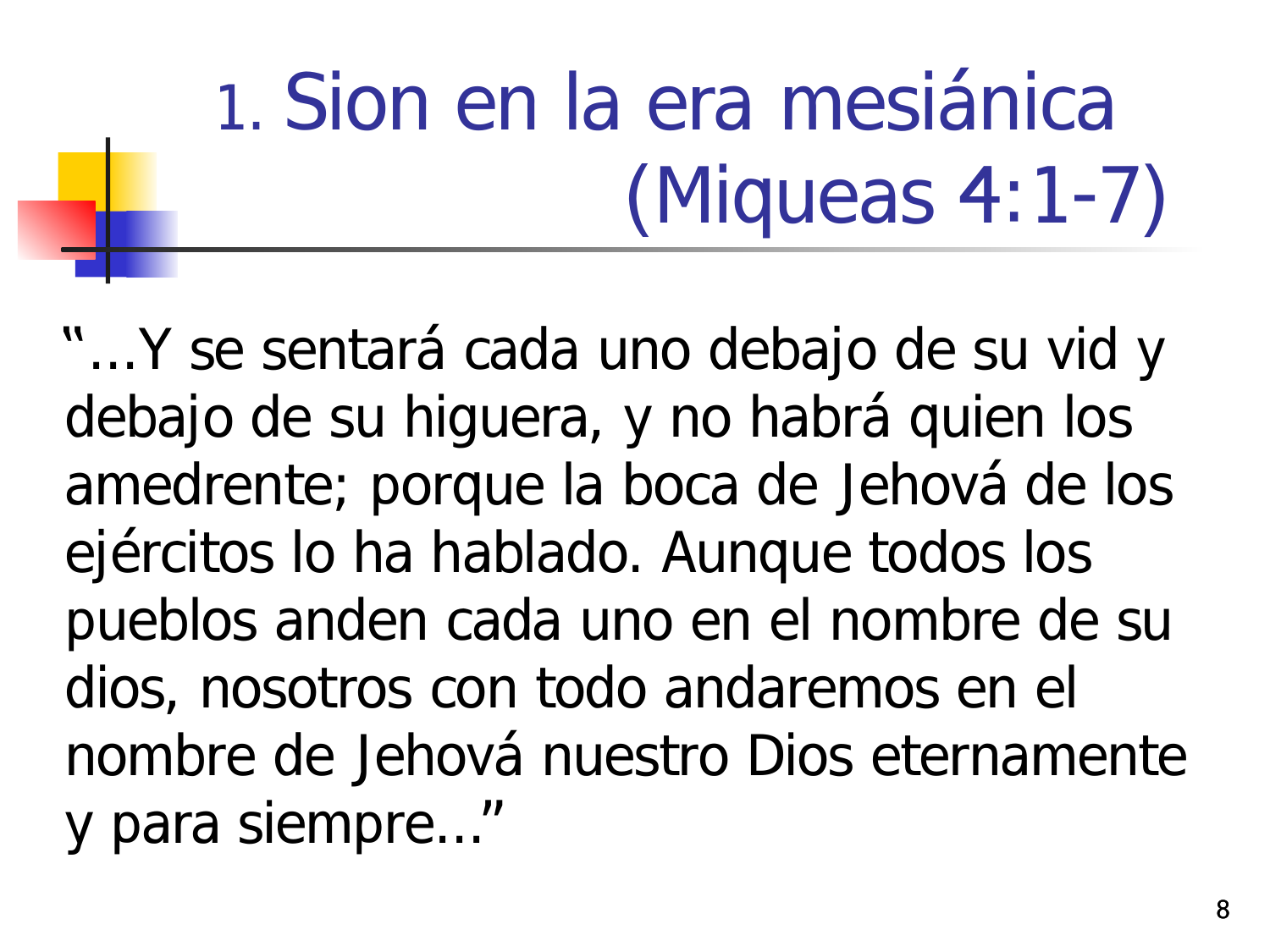

# Sion en la era mesiánica                  (Miqueas 4:1-7)
“...Y se sentará cada uno debajo de su vid y debajo de su higuera, y no habrá quien los amedrente; porque la boca de Jehová de los ejércitos lo ha hablado. Aunque todos los pueblos anden cada uno en el nombre de su dios, nosotros con todo andaremos en el nombre de Jehová nuestro Dios eternamente y para siempre...”

8
8